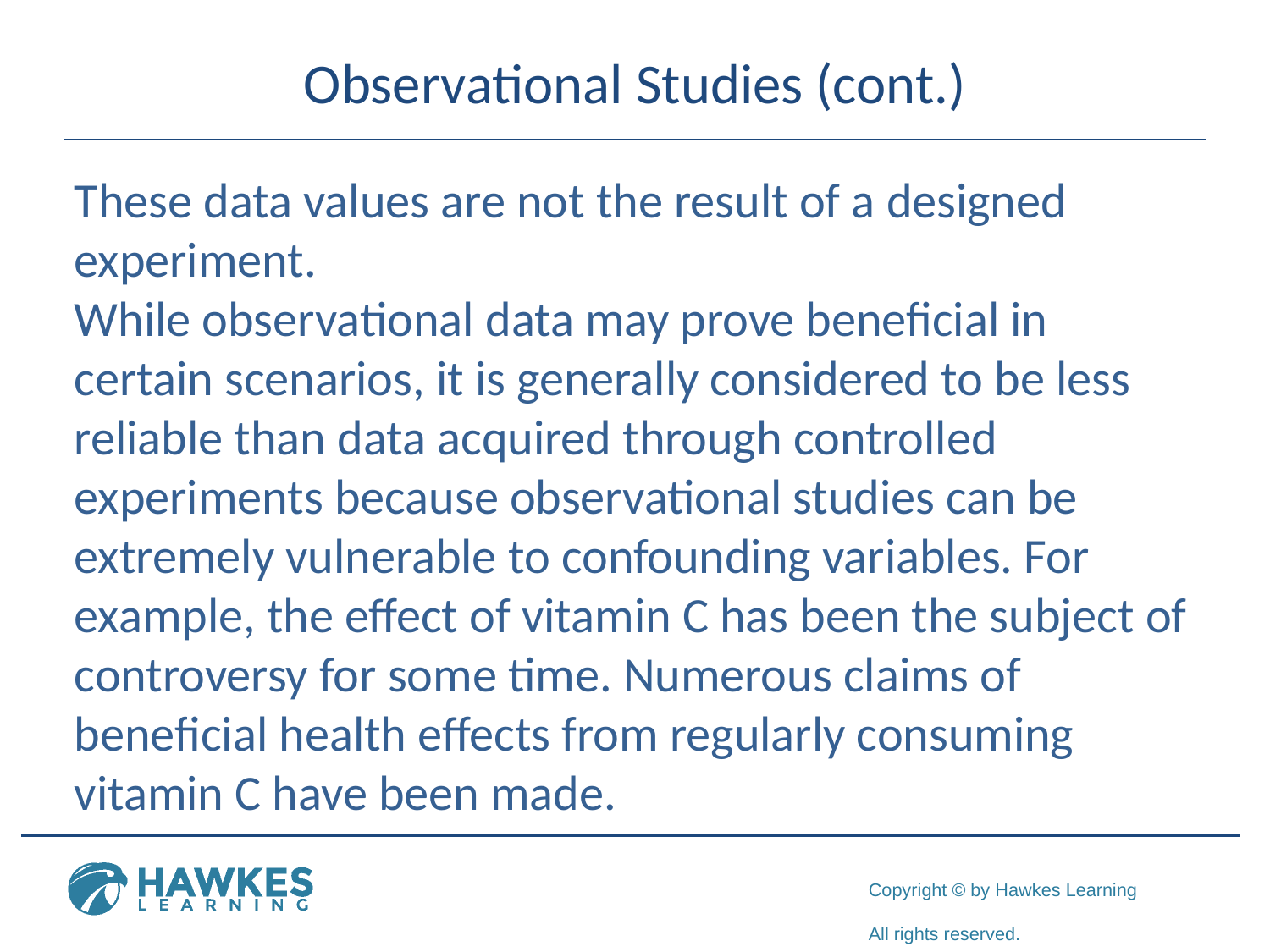

# Observational Studies (cont.)
These data values are not the result of a designed experiment.
While observational data may prove beneficial in certain scenarios, it is generally considered to be less reliable than data acquired through controlled experiments because observational studies can be extremely vulnerable to confounding variables. For example, the effect of vitamin C has been the subject of controversy for some time. Numerous claims of beneficial health effects from regularly consuming vitamin C have been made.